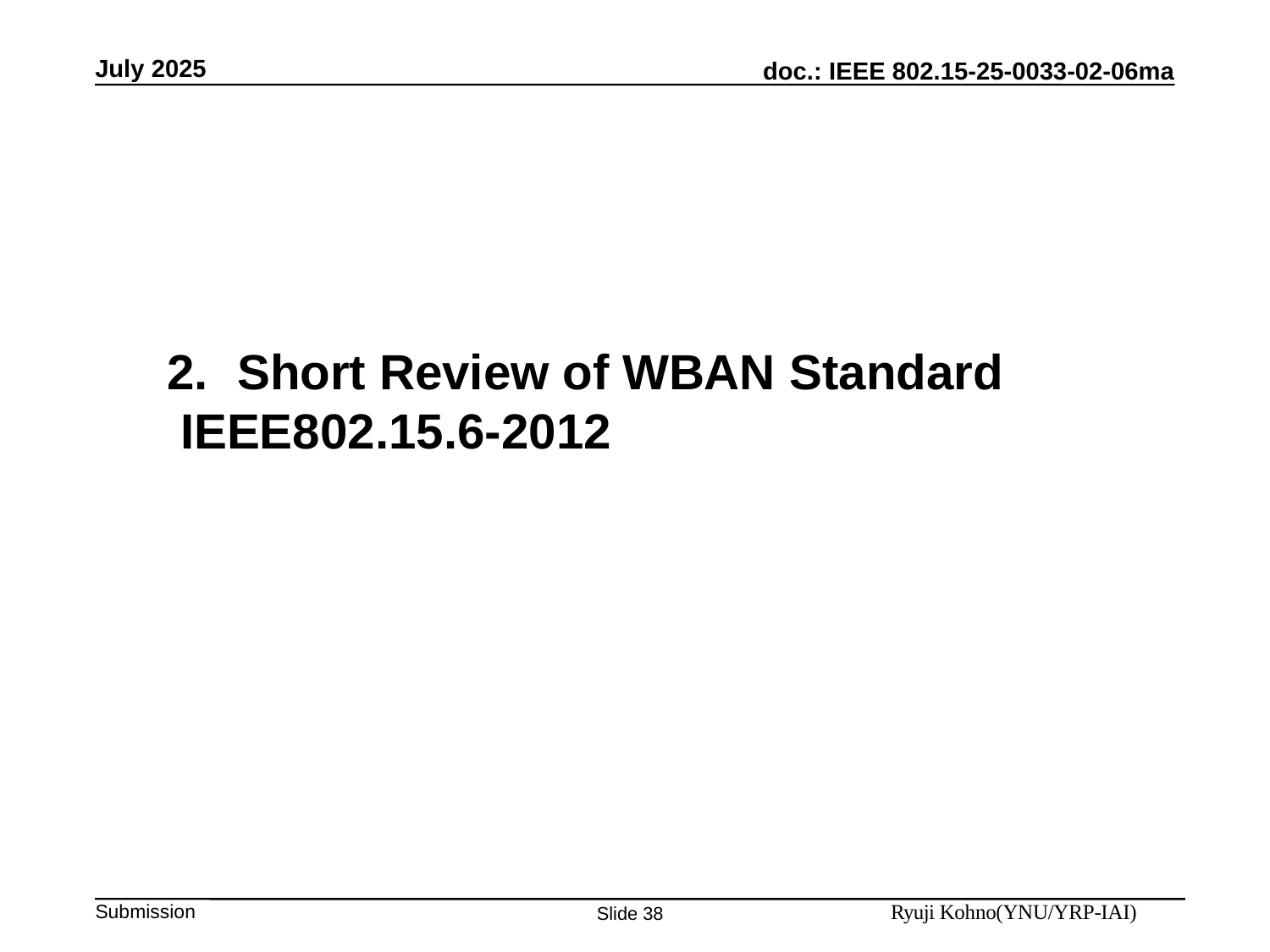

July 2025

2.	Short Review of WBAN Standard  IEEE802.15.6-2012
Ryuji Kohno(YNU/YRP-IAI)
Slide 38